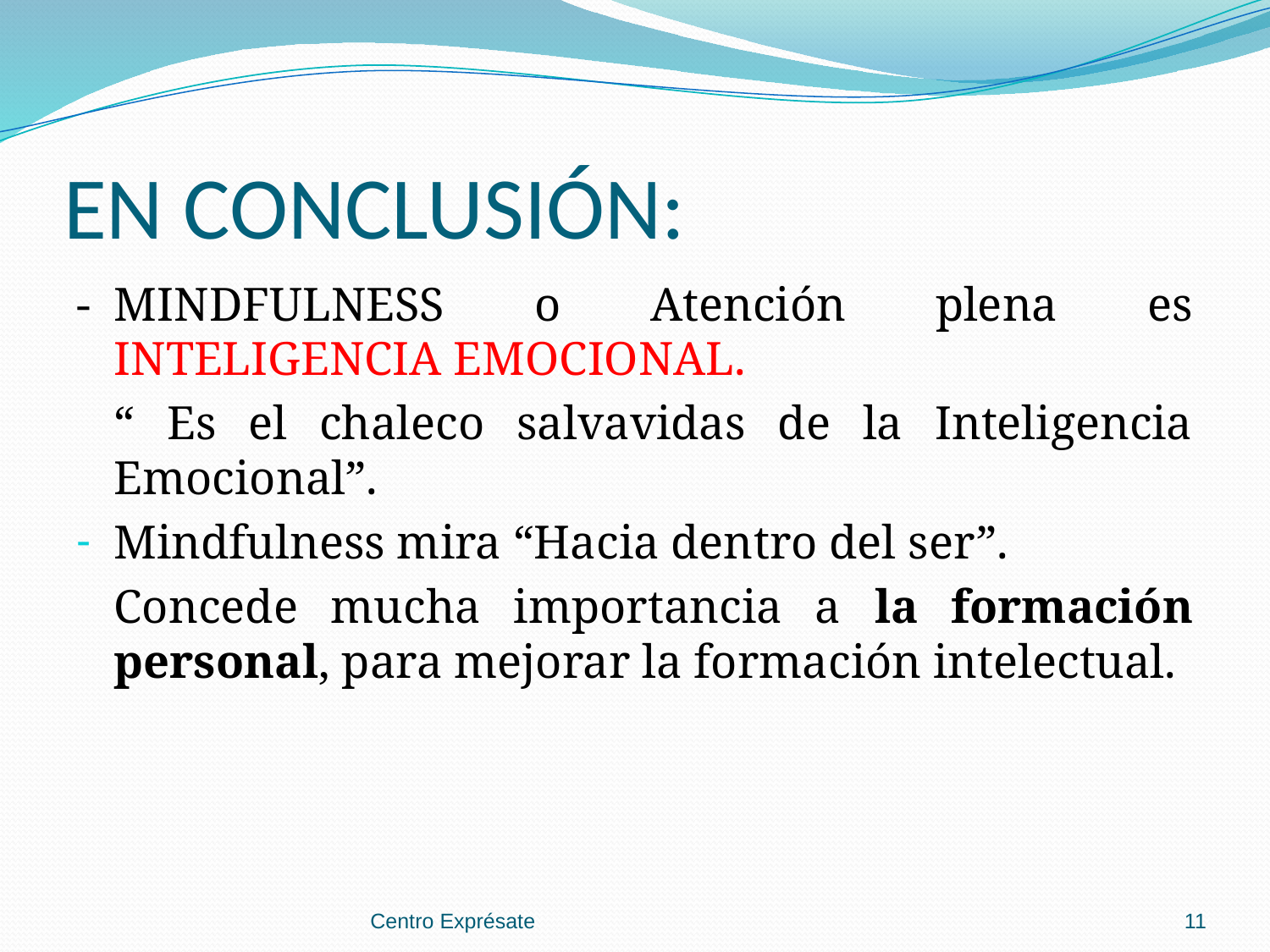

# EN CONCLUSIÓN:
-	MINDFULNESS o Atención plena es INTELIGENCIA EMOCIONAL.
	“ Es el chaleco salvavidas de la Inteligencia Emocional”.
Mindfulness mira “Hacia dentro del ser”.
	Concede mucha importancia a la formación personal, para mejorar la formación intelectual.
Centro Exprésate
11